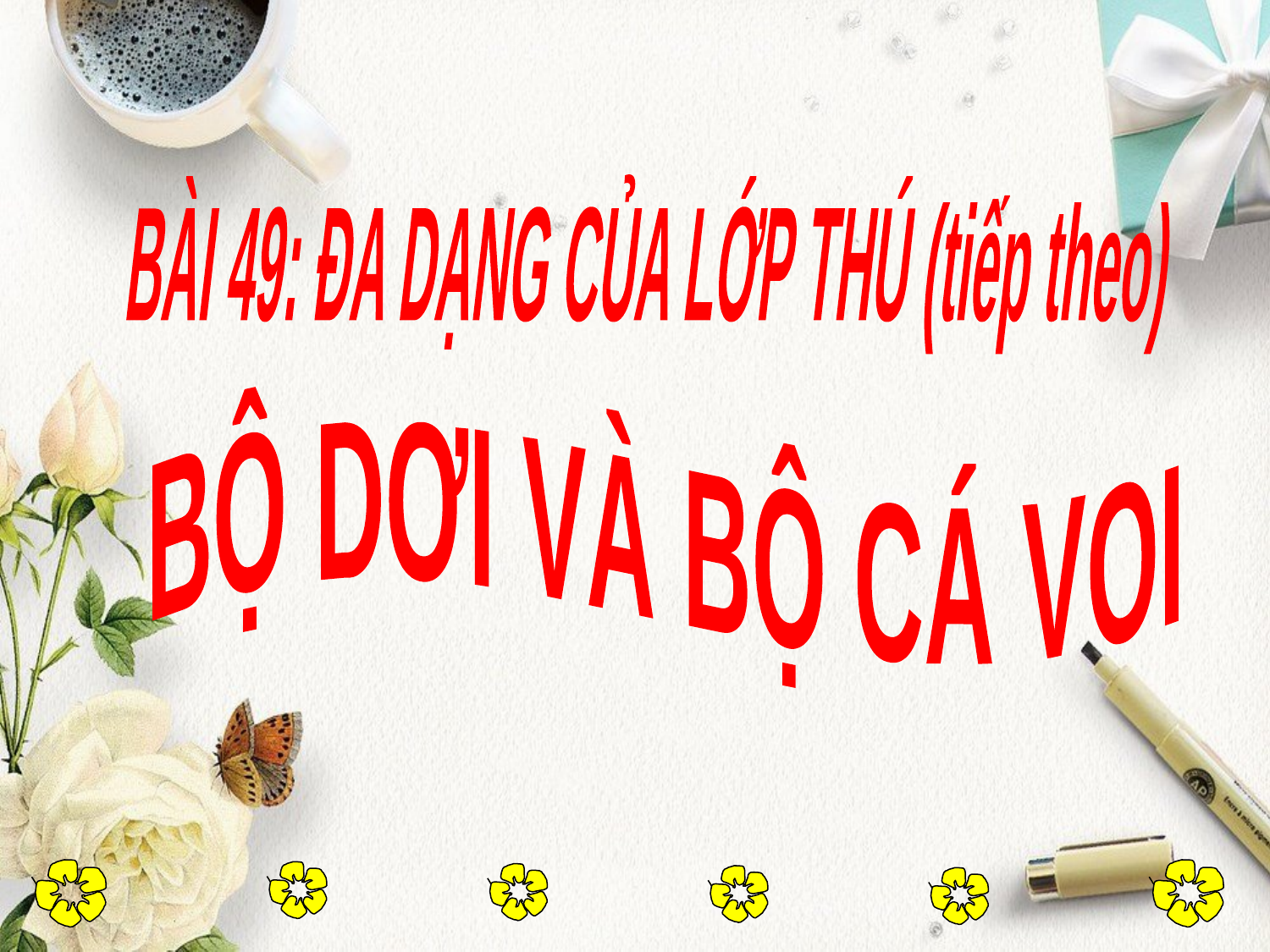

BÀI 49: ĐA DẠNG CỦA LỚP THÚ (tiếp theo)
BỘ DƠI VÀ BỘ CÁ VOI